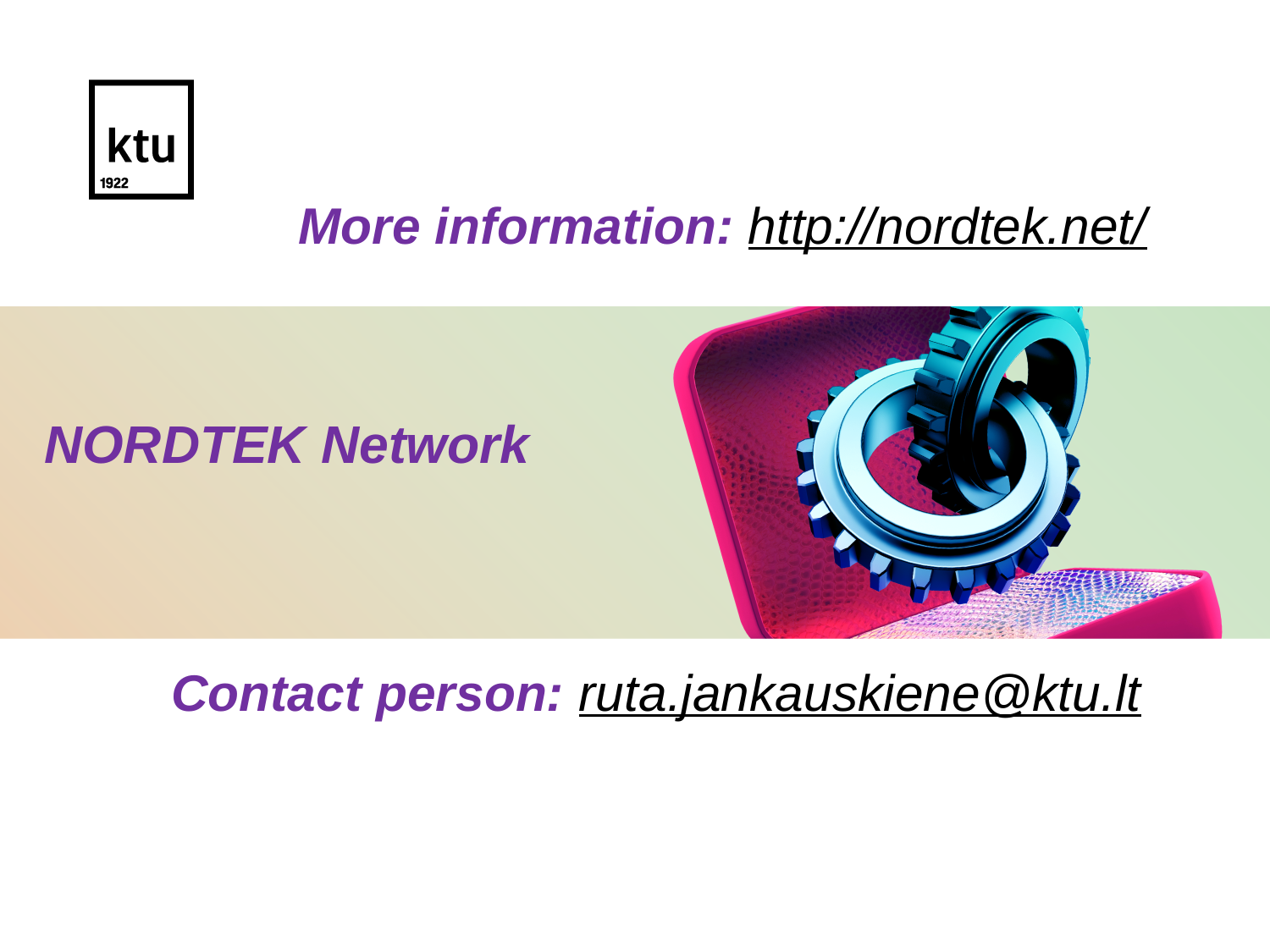

# More information: http://nordtek.net/ NORDTEK Network Contact person: ruta.jankauskiene@ktu.lt